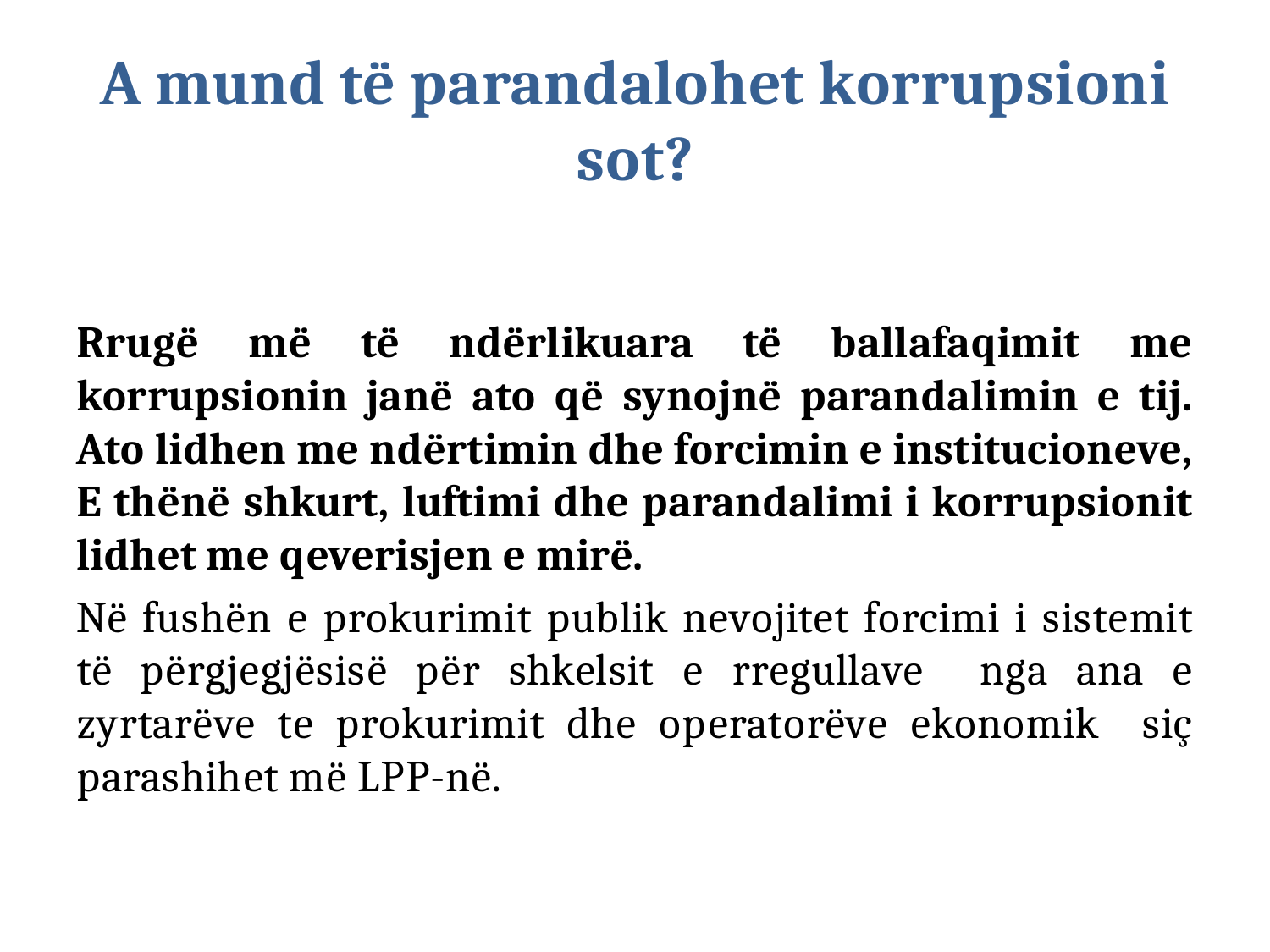

# A mund të parandalohet korrupsioni sot?
Rrugë më të ndërlikuara të ballafaqimit me korrupsionin janë ato që synojnë parandalimin e tij. Ato lidhen me ndërtimin dhe forcimin e institucioneve, E thënë shkurt, luftimi dhe parandalimi i korrupsionit lidhet me qeverisjen e mirë.
Në fushën e prokurimit publik nevojitet forcimi i sistemit të përgjegjësisë për shkelsit e rregullave  nga ana e zyrtarëve te prokurimit dhe operatorëve ekonomik  siç parashihet më LPP-në.